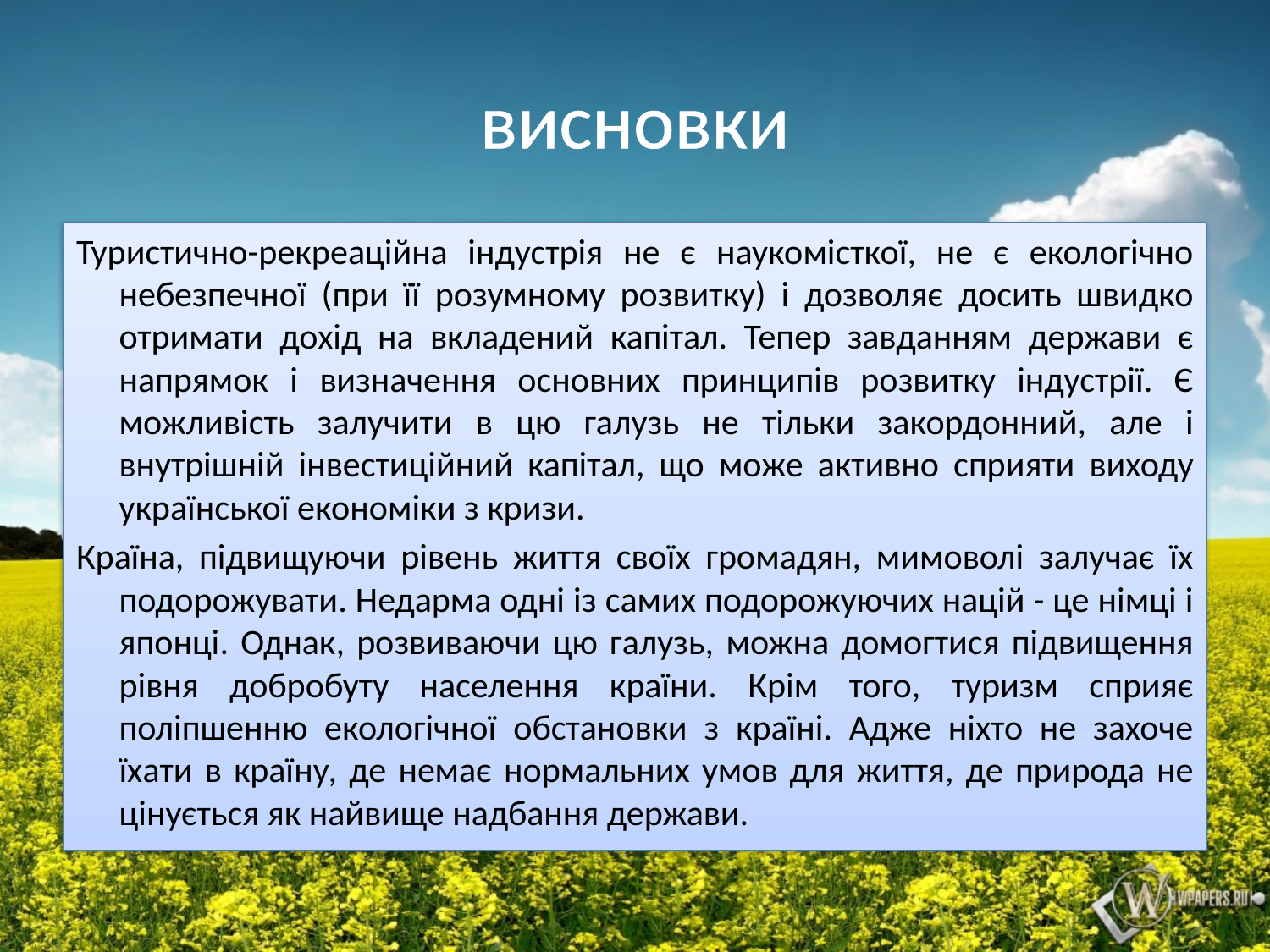

# висновки
Туристично-рекреаційна індустрія не є наукомісткої, не є екологічно небезпечної (при її розумному розвитку) і дозволяє досить швидко отримати дохід на вкладений капітал. Тепер завданням держави є напрямок і визначення основних принципів розвитку індустрії. Є можливість залучити в цю галузь не тільки закордонний, але і внутрішній інвестиційний капітал, що може активно сприяти виходу української економіки з кризи.
Країна, підвищуючи рівень життя своїх громадян, мимоволі залучає їх подорожувати. Недарма одні із самих подорожуючих націй - це німці і японці. Однак, розвиваючи цю галузь, можна домогтися підвищення рівня добробуту населення країни. Крім того, туризм сприяє поліпшенню екологічної обстановки з країні. Адже ніхто не захоче їхати в країну, де немає нормальних умов для життя, де природа не цінується як найвище надбання держави.